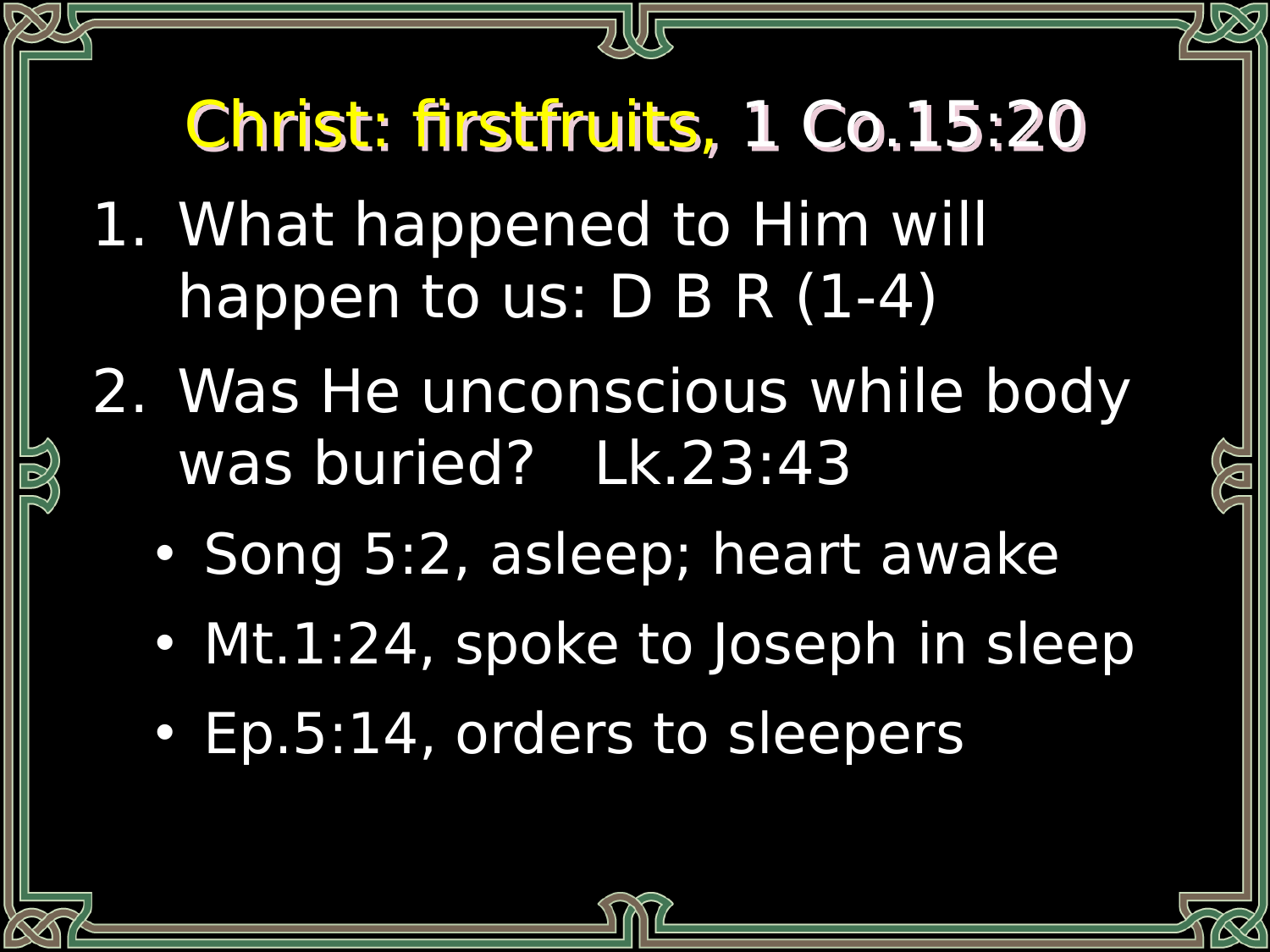

# Christ: firstfruits, 1 Co.15:20
What happened to Him will happen to us: D B R (1-4)
Was He unconscious while body was buried?   Lk.23:43
Song 5:2, asleep; heart awake
Mt.1:24, spoke to Joseph in sleep
Ep.5:14, orders to sleepers